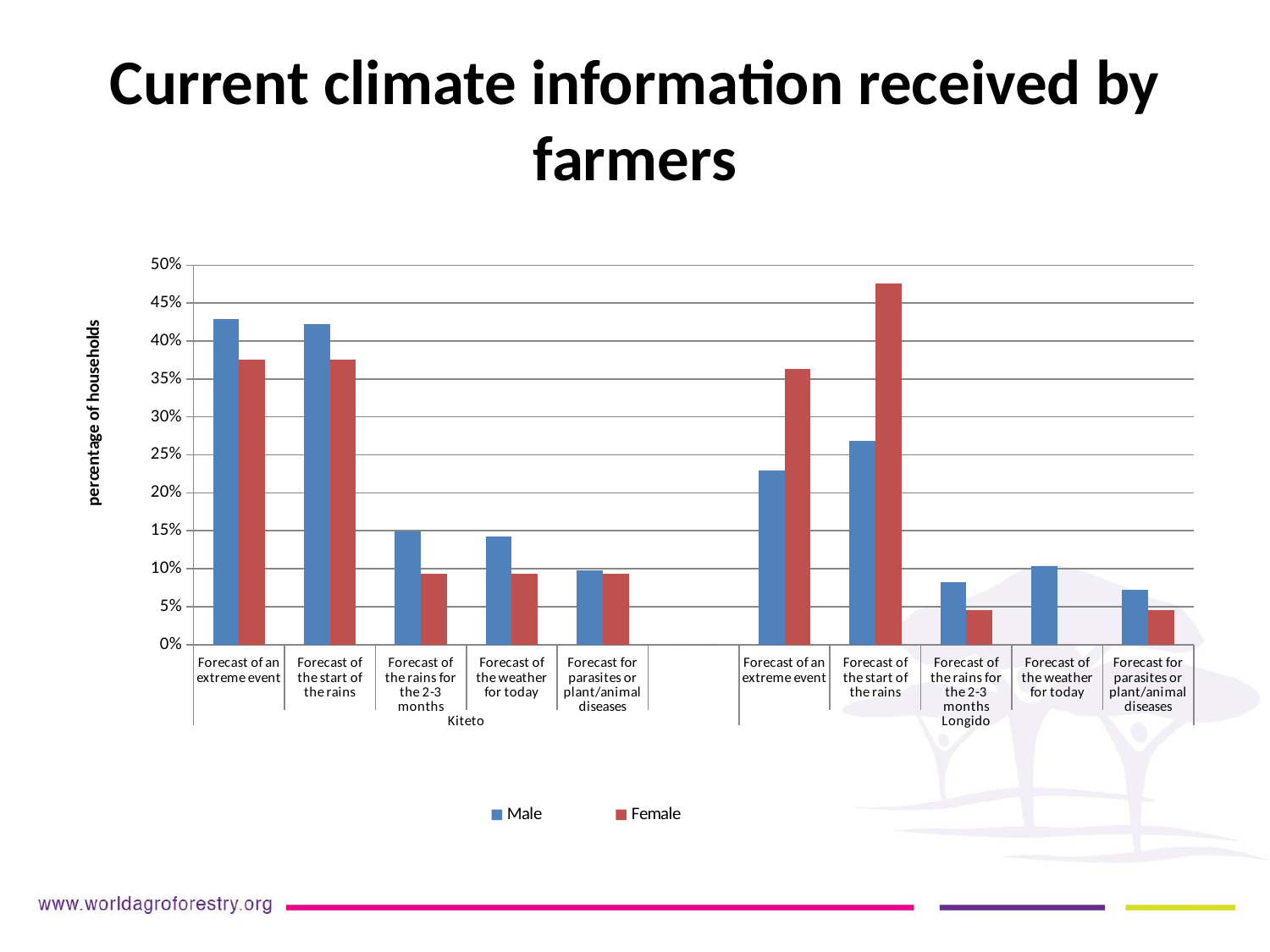

# Current climate information received by farmers

### Chart

| Category | Male | Female |
|---|---|---|
| Forecast of an extreme event | 0.42857142857142855 | 0.375 |
| Forecast of the start of the rains | 0.42207792207792205 | 0.375 |
| Forecast of the rains for the 2-3 months | 0.14935064935064934 | 0.09375 |
| Forecast of the weather for today | 0.14285714285714285 | 0.09375 |
| Forecast for parasites or plant/animal diseases | 0.09740259740259741 | 0.09375 |
|  | 0.0 | 0.0 |
| Forecast of an extreme event | 0.22916666666666666 | 0.36363636363636365 |
| Forecast of the start of the rains | 0.26804123711340205 | 0.47619047619047616 |
| Forecast of the rains for the 2-3 months | 0.08247422680412371 | 0.045454545454545456 |
| Forecast of the weather for today | 0.10309278350515463 | 0.0 |
| Forecast for parasites or plant/animal diseases | 0.07216494845360824 | 0.045454545454545456 |